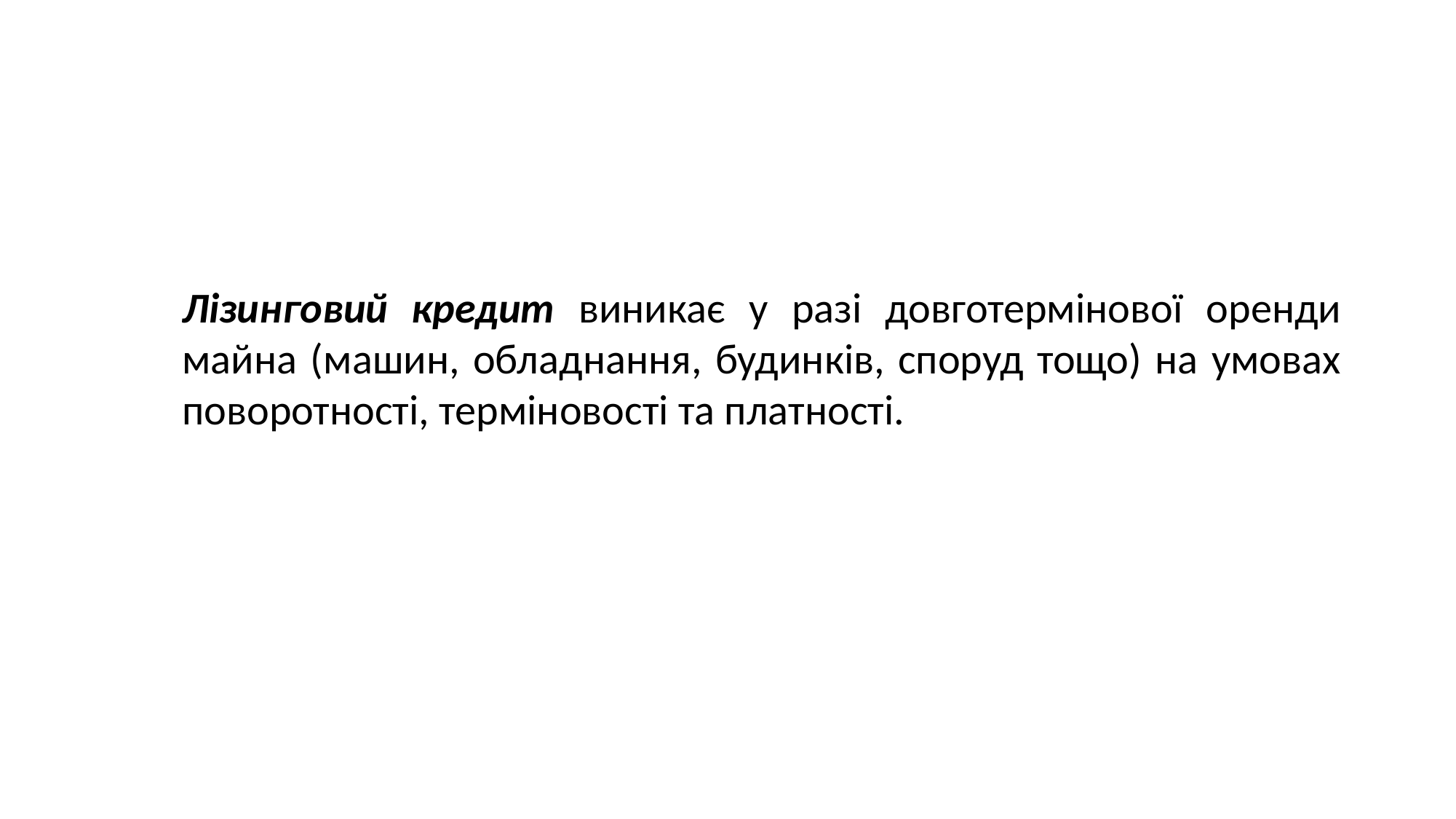

Лізинговий кредит виникає у разі довготермінової оренди майна (машин, обладнання, будинків, споруд тощо) на умовах поворотності, терміновості та платності.